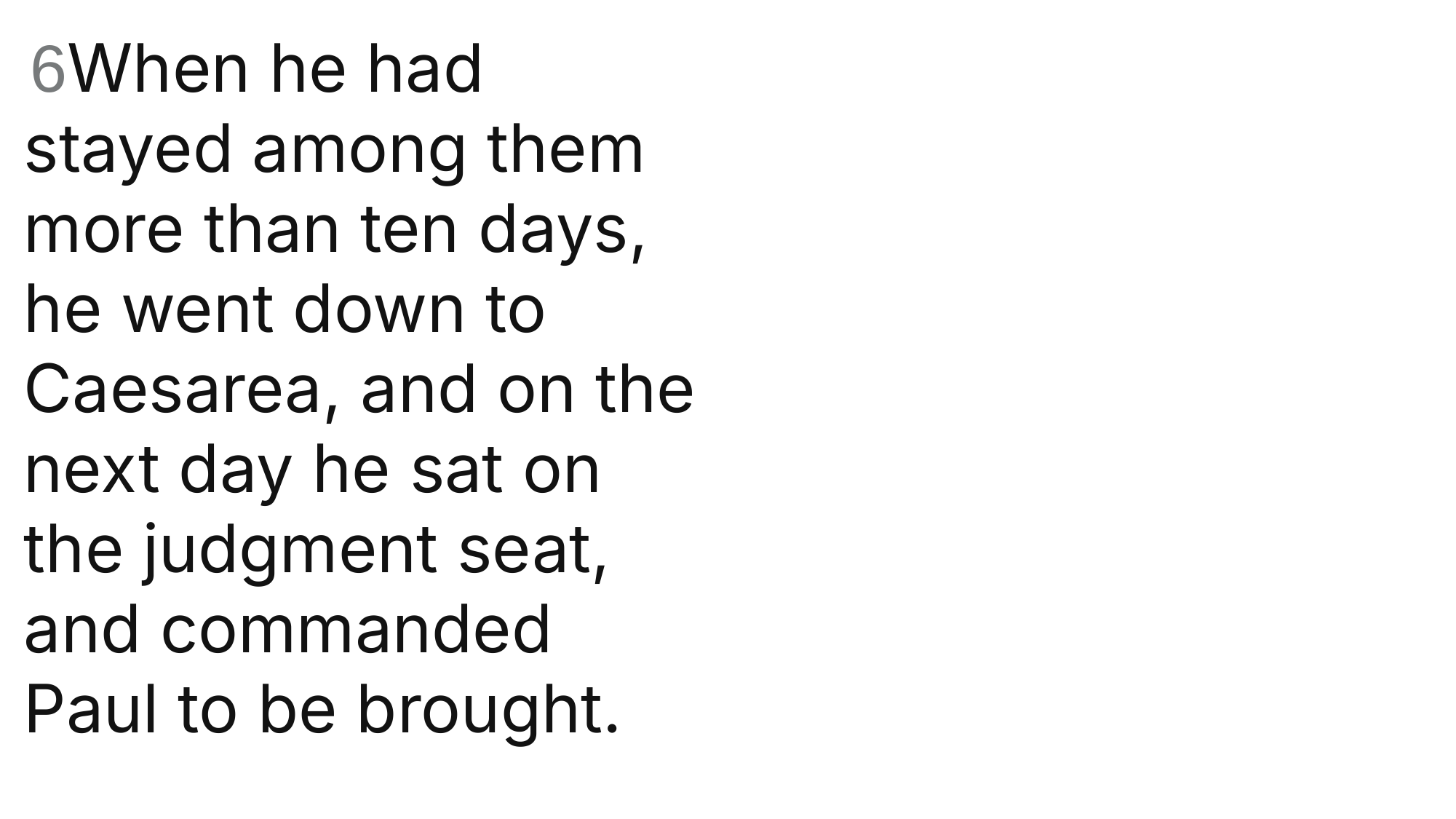

6When he had stayed among them more than ten days, he went down to Caesarea, and on the next day he sat on the judgment seat, and commanded Paul to be brought.